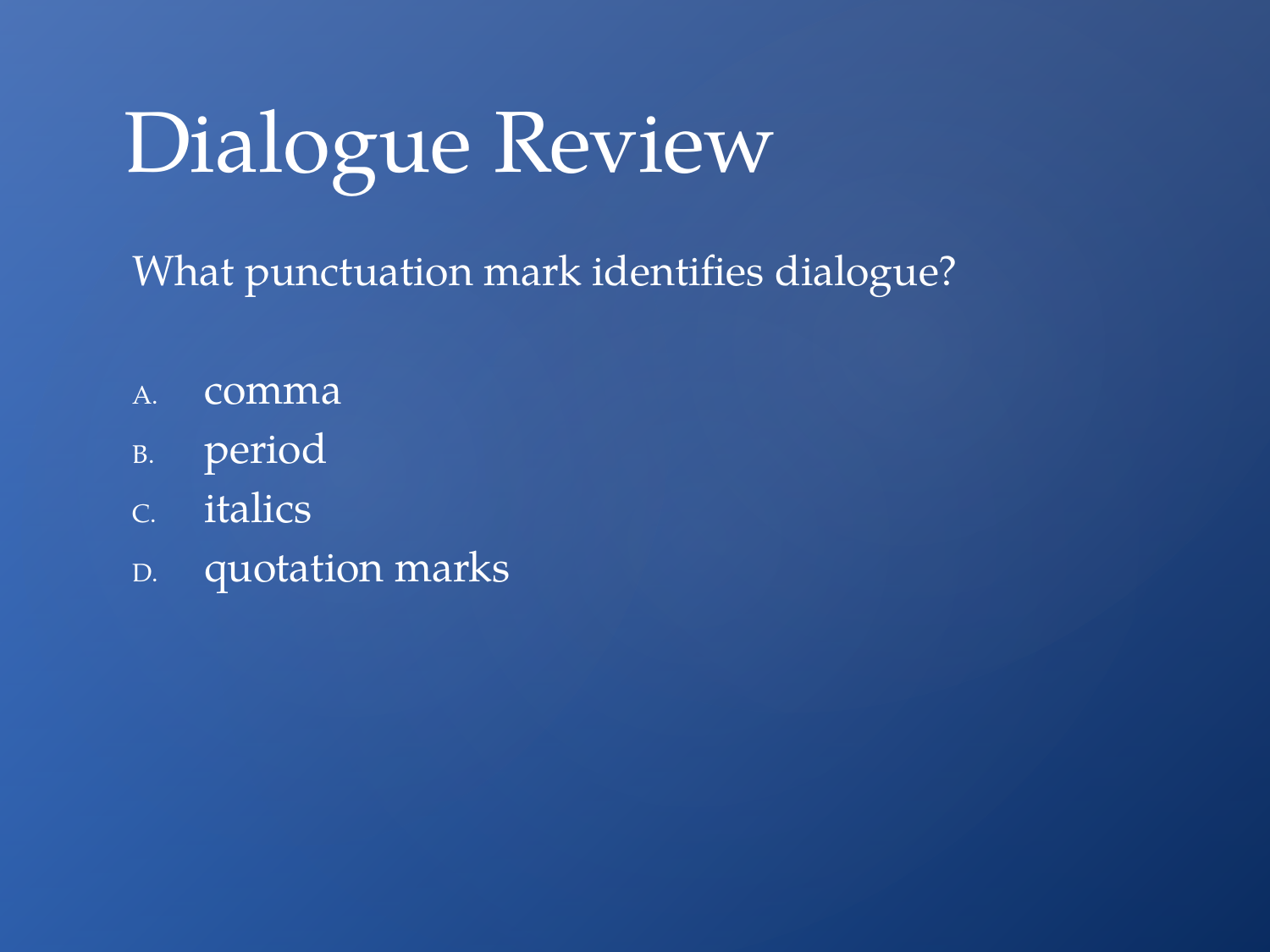

# Dialogue Review
What punctuation mark identifies dialogue?

comma
period
italics
quotation marks